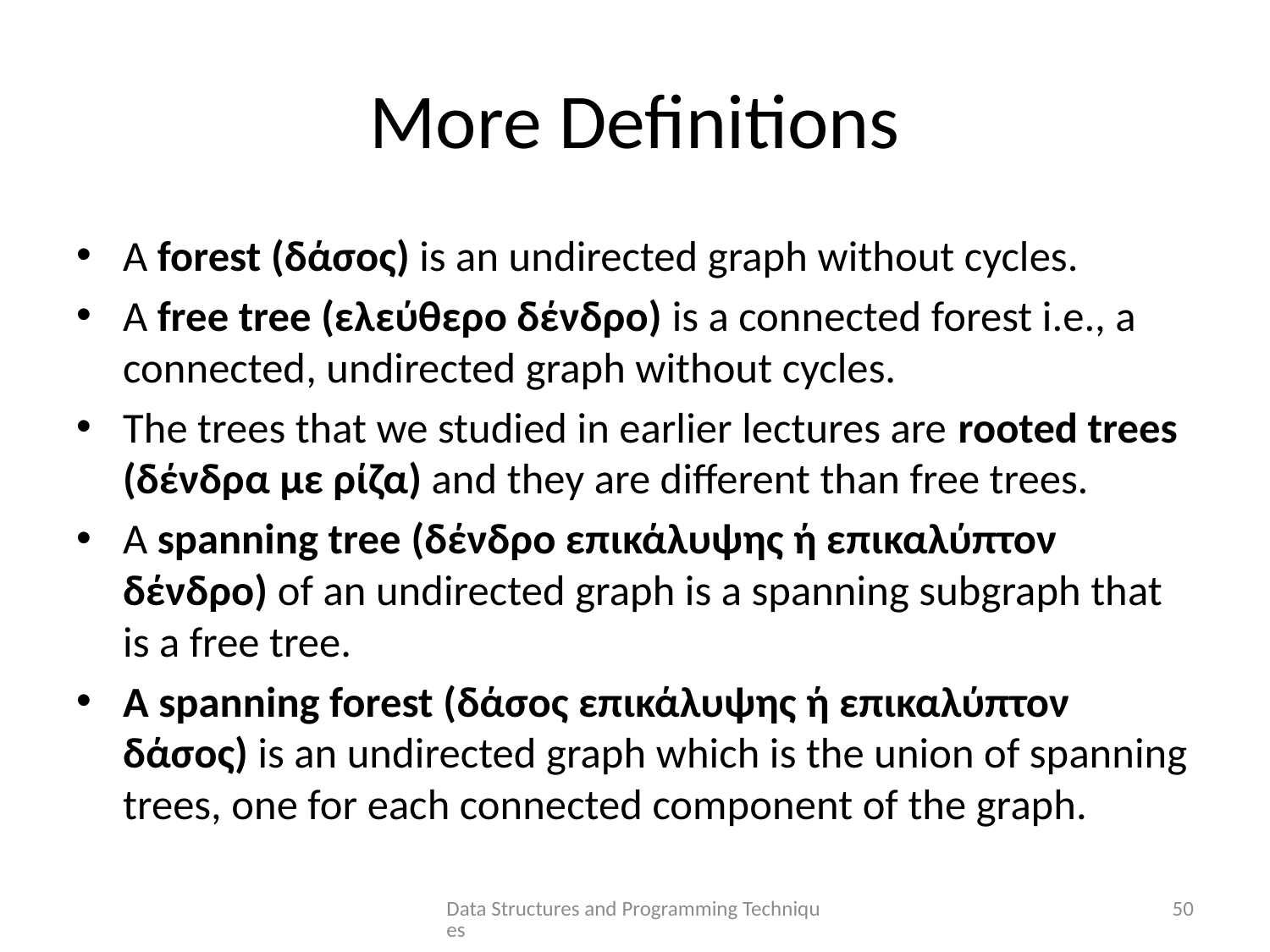

# More Definitions
A forest (δάσος) is an undirected graph without cycles.
A free tree (ελεύθερο δένδρο) is a connected forest i.e., a connected, undirected graph without cycles.
The trees that we studied in earlier lectures are rooted trees (δένδρα με ρίζα) and they are different than free trees.
A spanning tree (δένδρο επικάλυψης ή επικαλύπτον δένδρο) of an undirected graph is a spanning subgraph that is a free tree.
A spanning forest (δάσος επικάλυψης ή επικαλύπτον δάσος) is an undirected graph which is the union of spanning trees, one for each connected component of the graph.

Data Structures and Programming Techniques
50